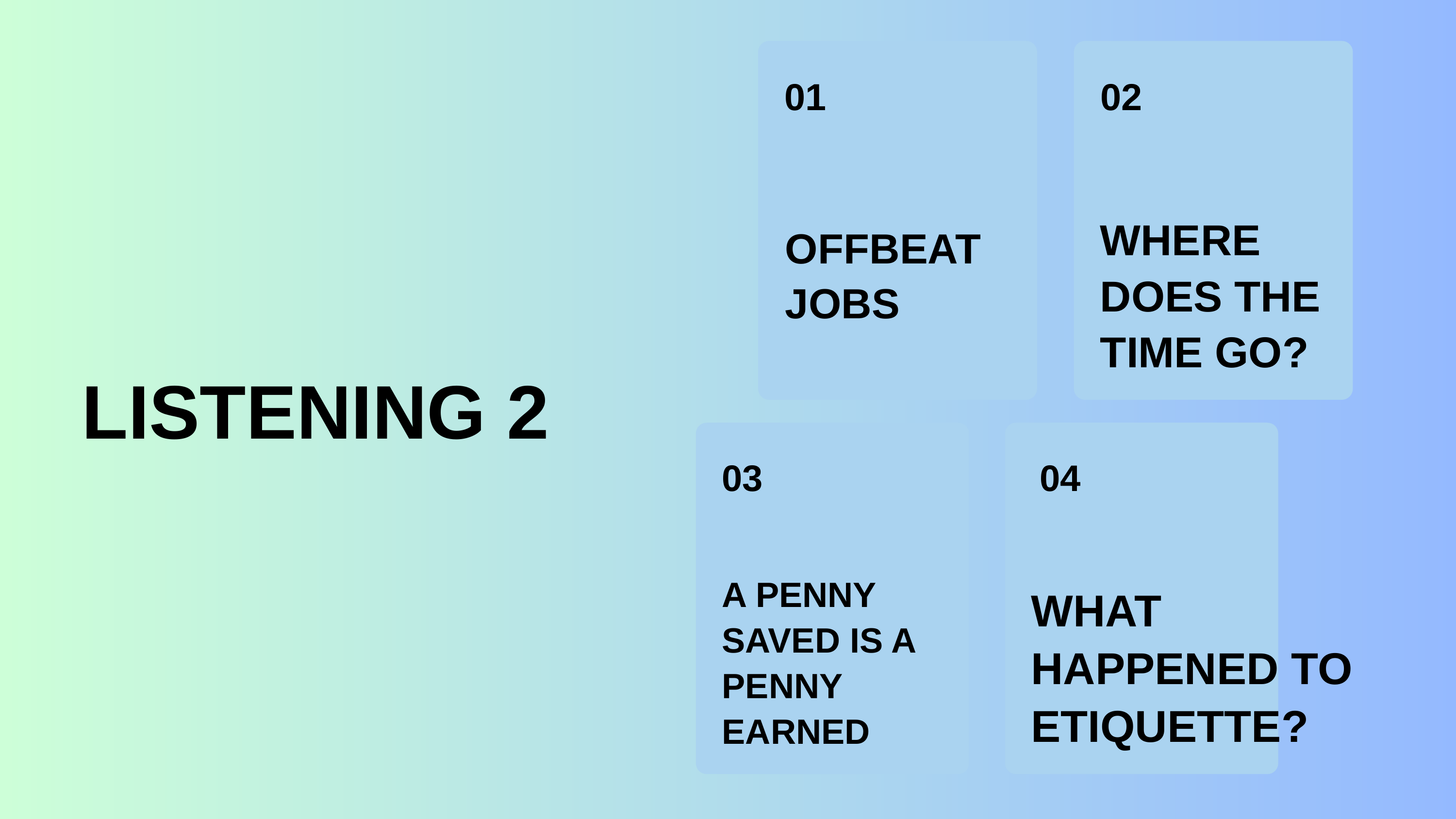

01
02
WHERE DOES THE TIME GO?
OFFBEAT JOBS
LISTENING 2

03
04
A PENNY SAVED IS A PENNY EARNED
WHAT HAPPENED TO ETIQUETTE?